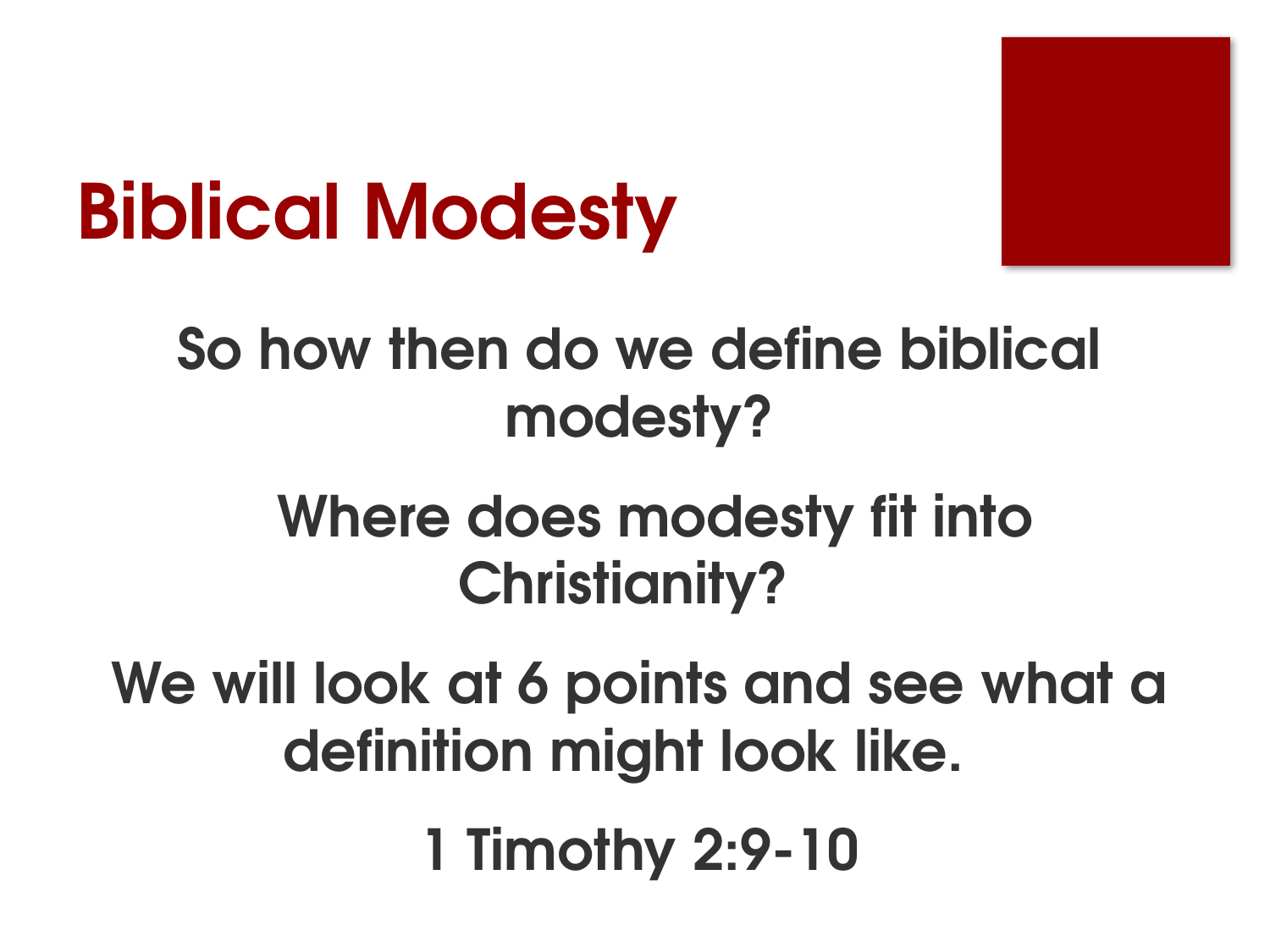

# Biblical Modesty
So how then do we define biblical modesty?
  Where does modesty fit into Christianity?
We will look at 6 points and see what a definition might look like.
1 Timothy 2:9-10